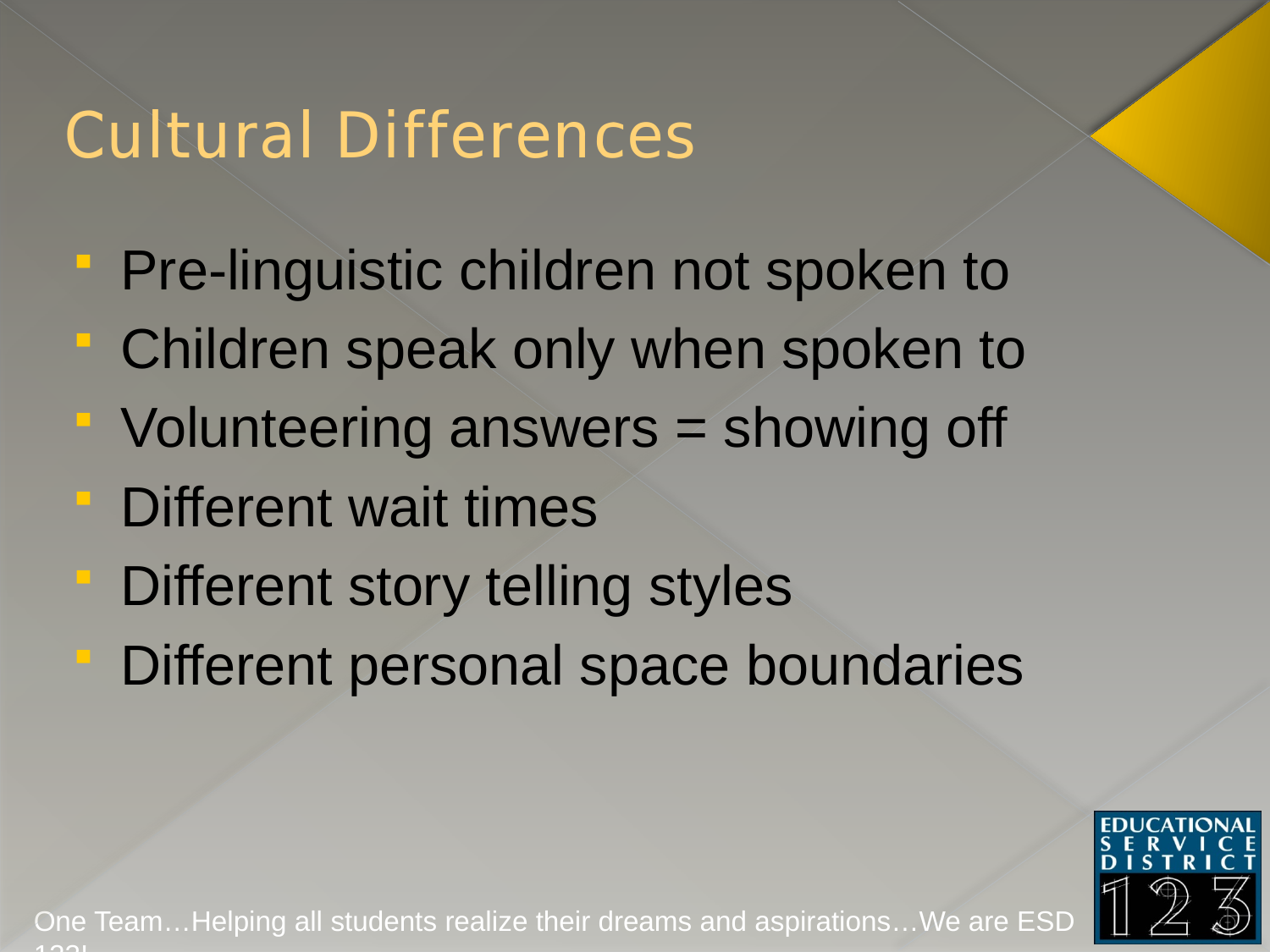

# Cultural Differences
Pre-linguistic children not spoken to
Children speak only when spoken to
Volunteering answers = showing off
Different wait times
Different story telling styles
Different personal space boundaries